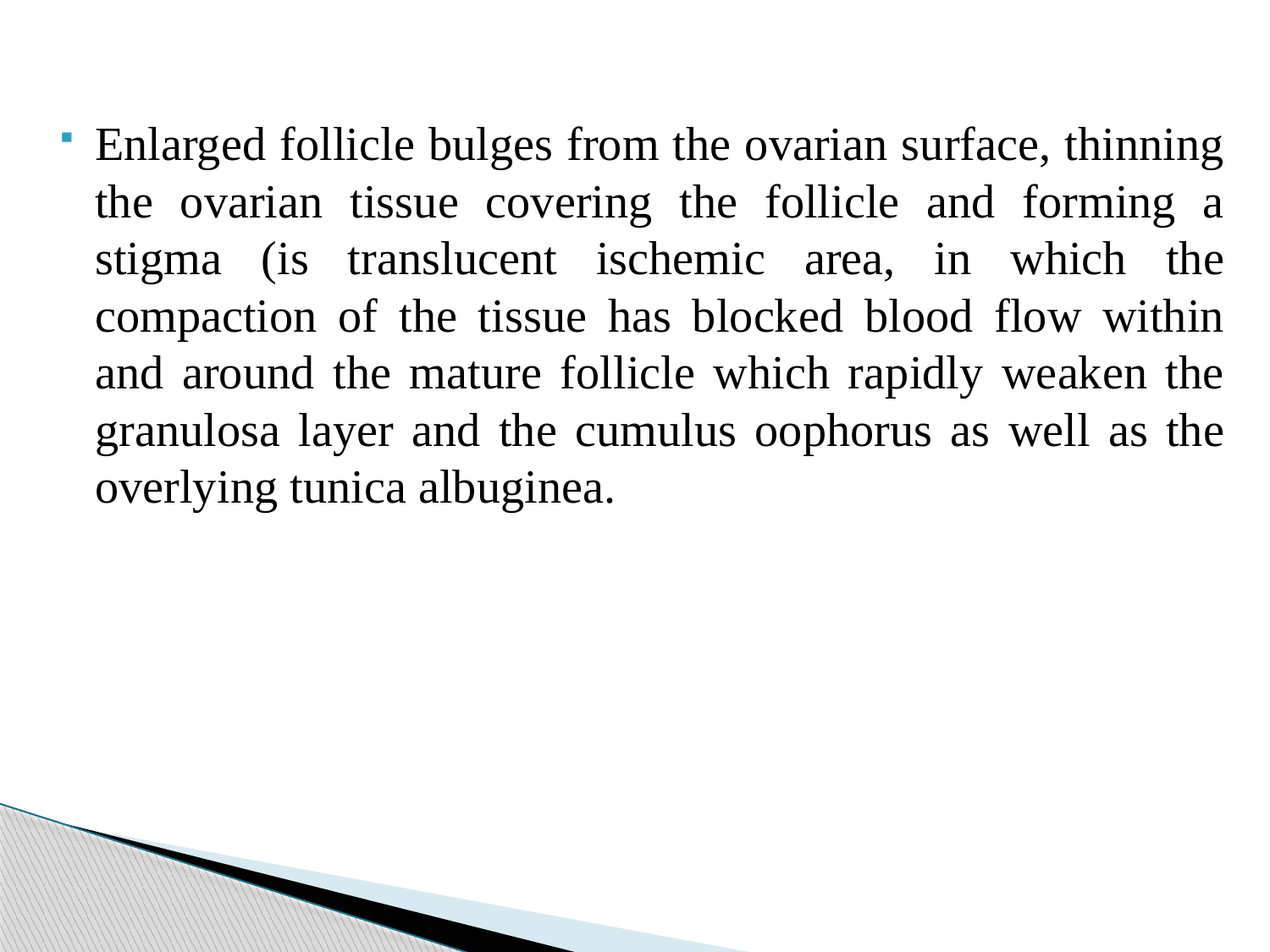

#

Enlarged follicle bulges from the ovarian surface, thinning the ovarian tissue covering the follicle and forming a stigma (is translucent ischemic area, in which the compaction of the tissue has blocked blood flow within and around the mature follicle which rapidly weaken the granulosa layer and the cumulus oophorus as well as the overlying tunica albuginea.